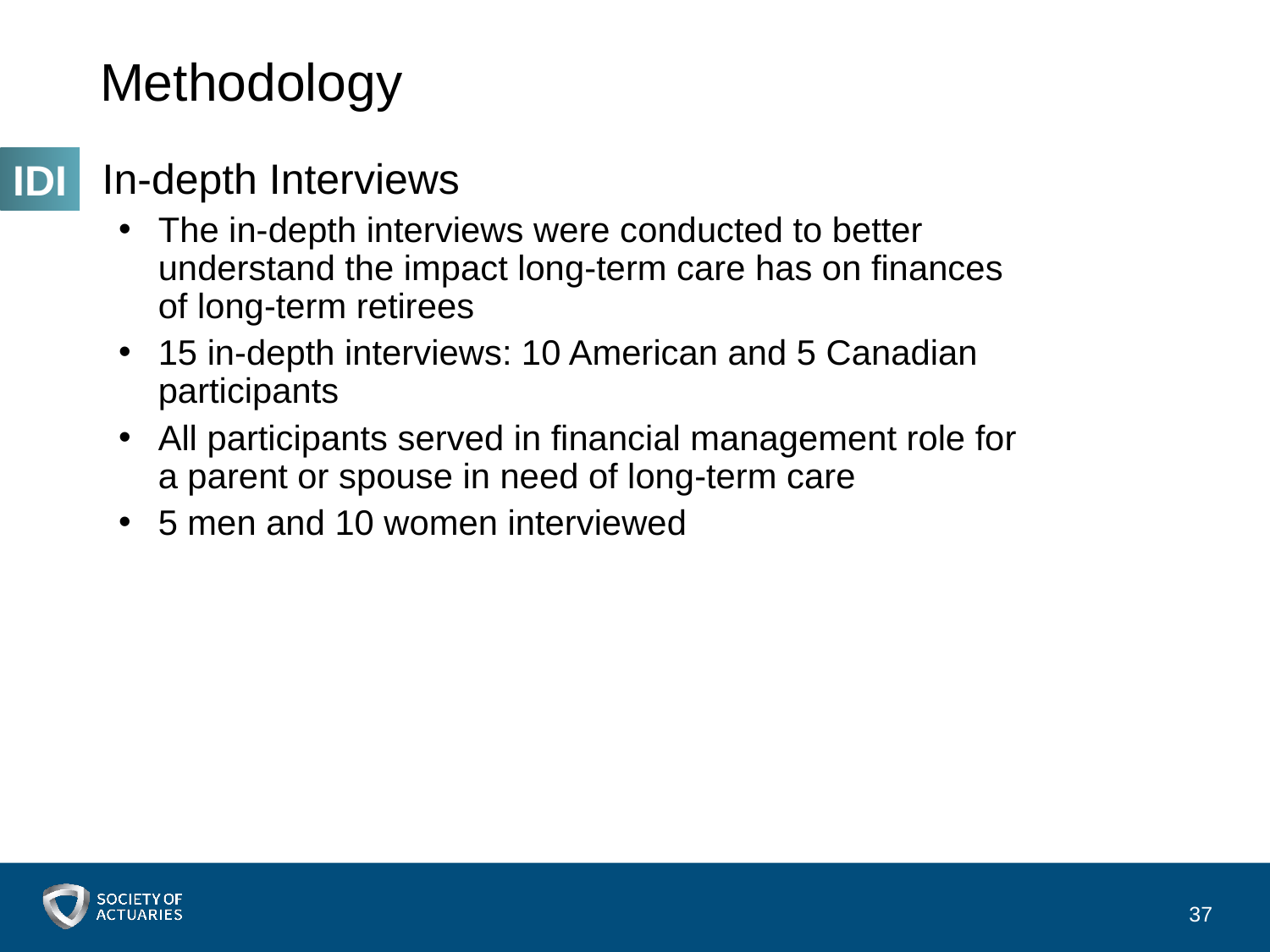

# Methodology
IDI
In-depth Interviews
The in-depth interviews were conducted to better understand the impact long-term care has on finances of long-term retirees
15 in-depth interviews: 10 American and 5 Canadian participants
All participants served in financial management role for a parent or spouse in need of long-term care
5 men and 10 women interviewed
37